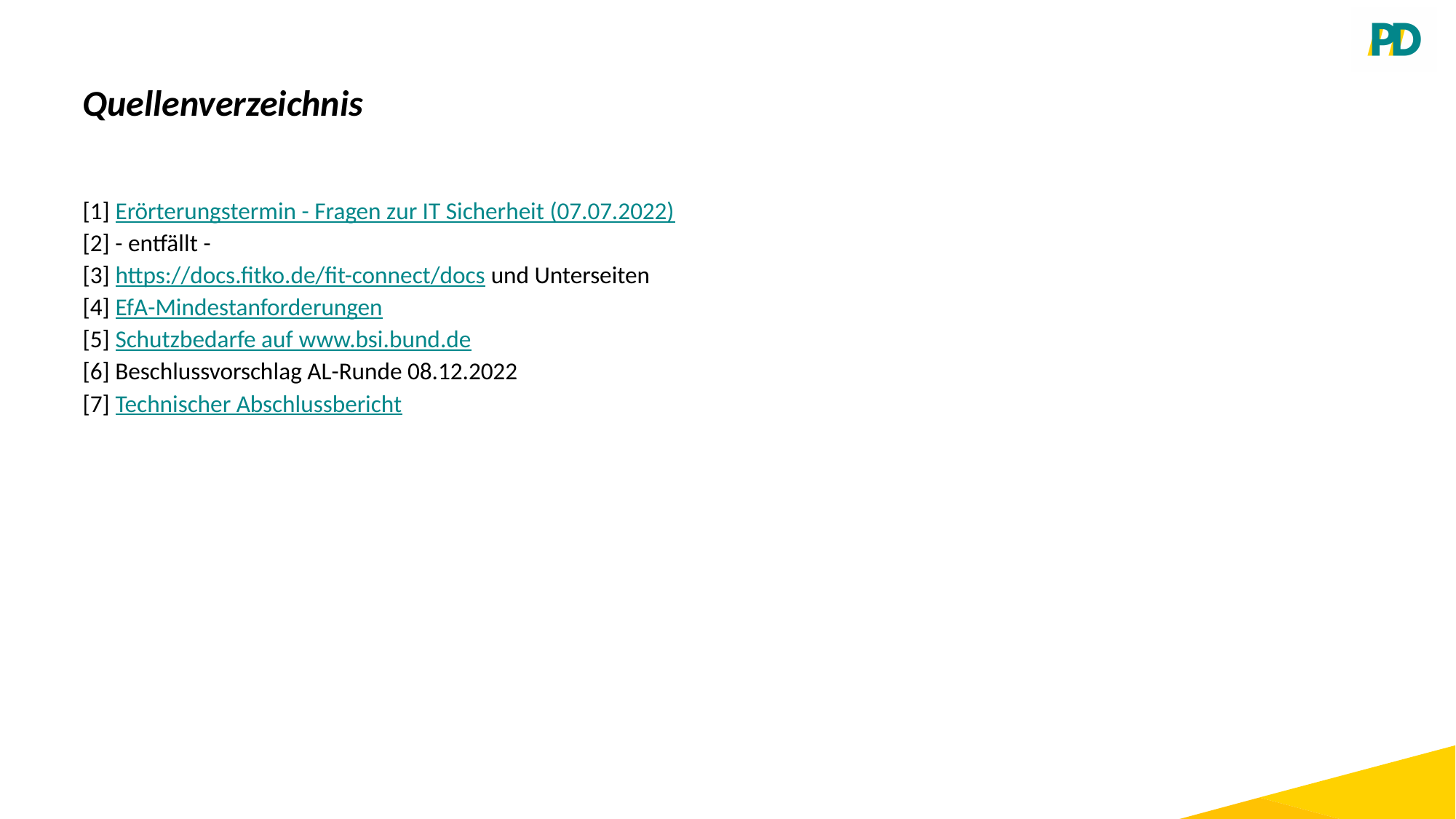

# Quellenverzeichnis

[1] Erörterungstermin - Fragen zur IT Sicherheit (07.07.2022)
[2] - entfällt -
[3] https://docs.fitko.de/fit-connect/docs und Unterseiten
[4] EfA-Mindestanforderungen
[5] Schutzbedarfe auf www.bsi.bund.de
[6] Beschlussvorschlag AL-Runde 08.12.2022
[7] Technischer Abschlussbericht